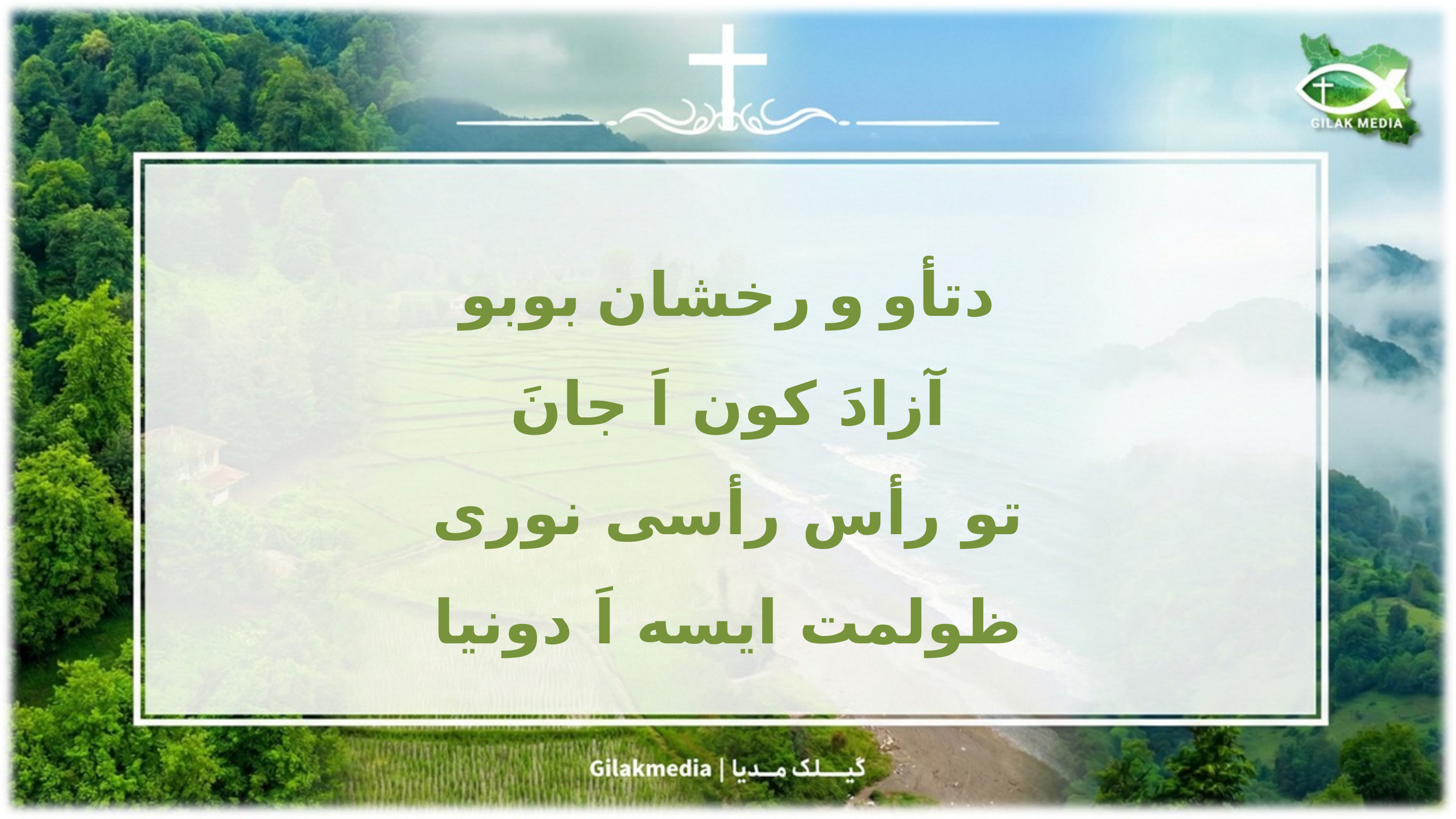

دتأو و رخشان بوبو
 آزادَ کون اَ جانَ
تو رأس رأسی نوری
 ظولمت ایسه اَ دونیا